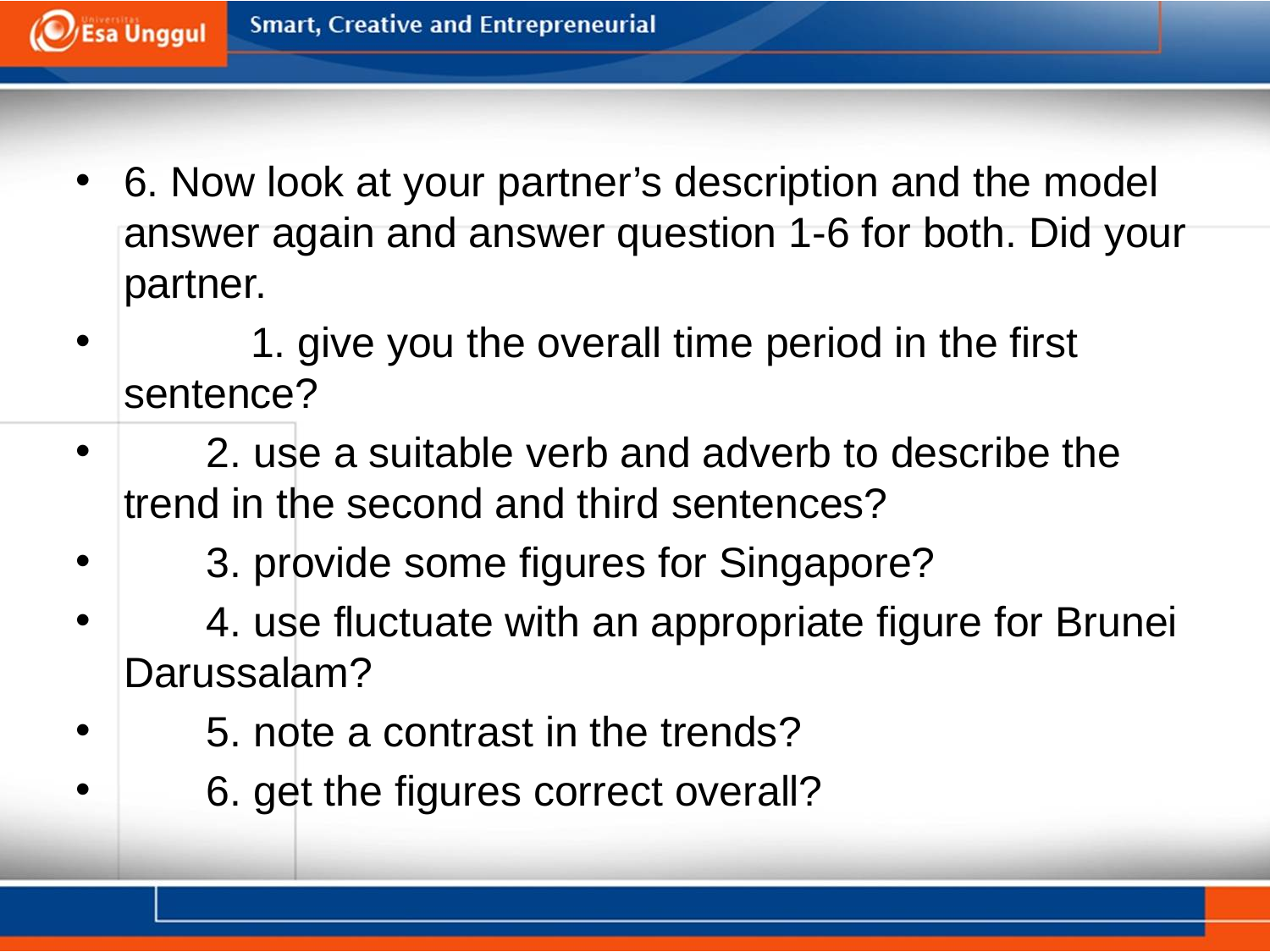

#
6. Now look at your partner’s description and the model answer again and answer question 1-6 for both. Did your partner.
	1. give you the overall time period in the first     sentence?
       2. use a suitable verb and adverb to describe the trend in the second and third sentences?
       3. provide some figures for Singapore?
       4. use fluctuate with an appropriate figure for Brunei Darussalam?
       5. note a contrast in the trends?
       6. get the figures correct overall?